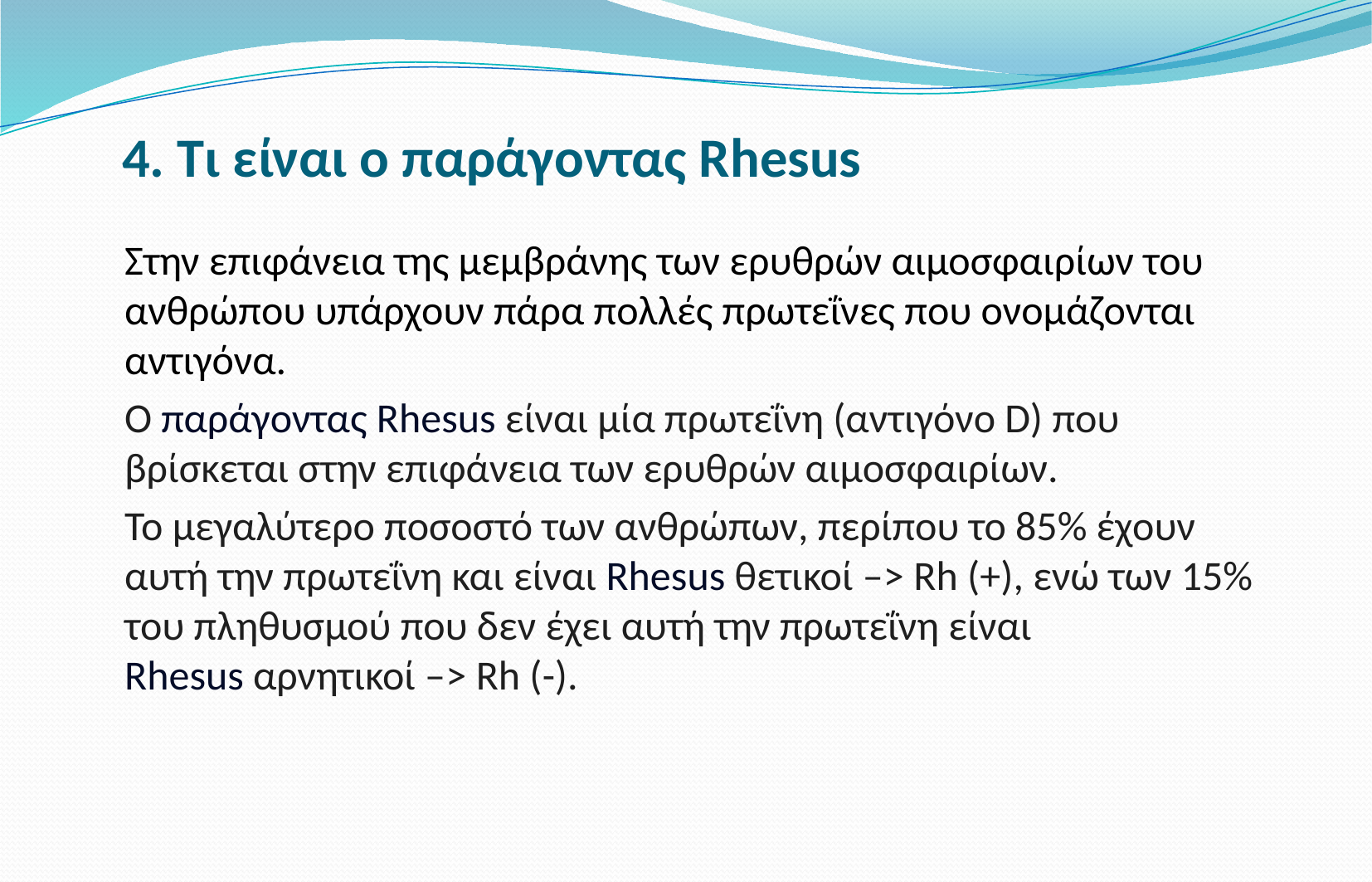

# 4. Τι είναι ο παράγοντας Rhesus
Στην επιφάνεια της μεμβράνης των ερυθρών αιμοσφαιρίων του ανθρώπου υπάρχουν πάρα πολλές πρωτεΐνες που ονομάζονται αντιγόνα.
Ο παράγοντας Rhesus είναι μία πρωτεΐνη (αντιγόνο D) που βρίσκεται στην επιφάνεια των ερυθρών αιμοσφαιρίων.
Το μεγαλύτερο ποσοστό των ανθρώπων, περίπου το 85% έχουν αυτή την πρωτεΐνη και είναι Rhesus θετικοί –> Rh (+), ενώ των 15% του πληθυσμού που δεν έχει αυτή την πρωτεΐνη είναι Rhesus αρνητικοί –> Rh (-).